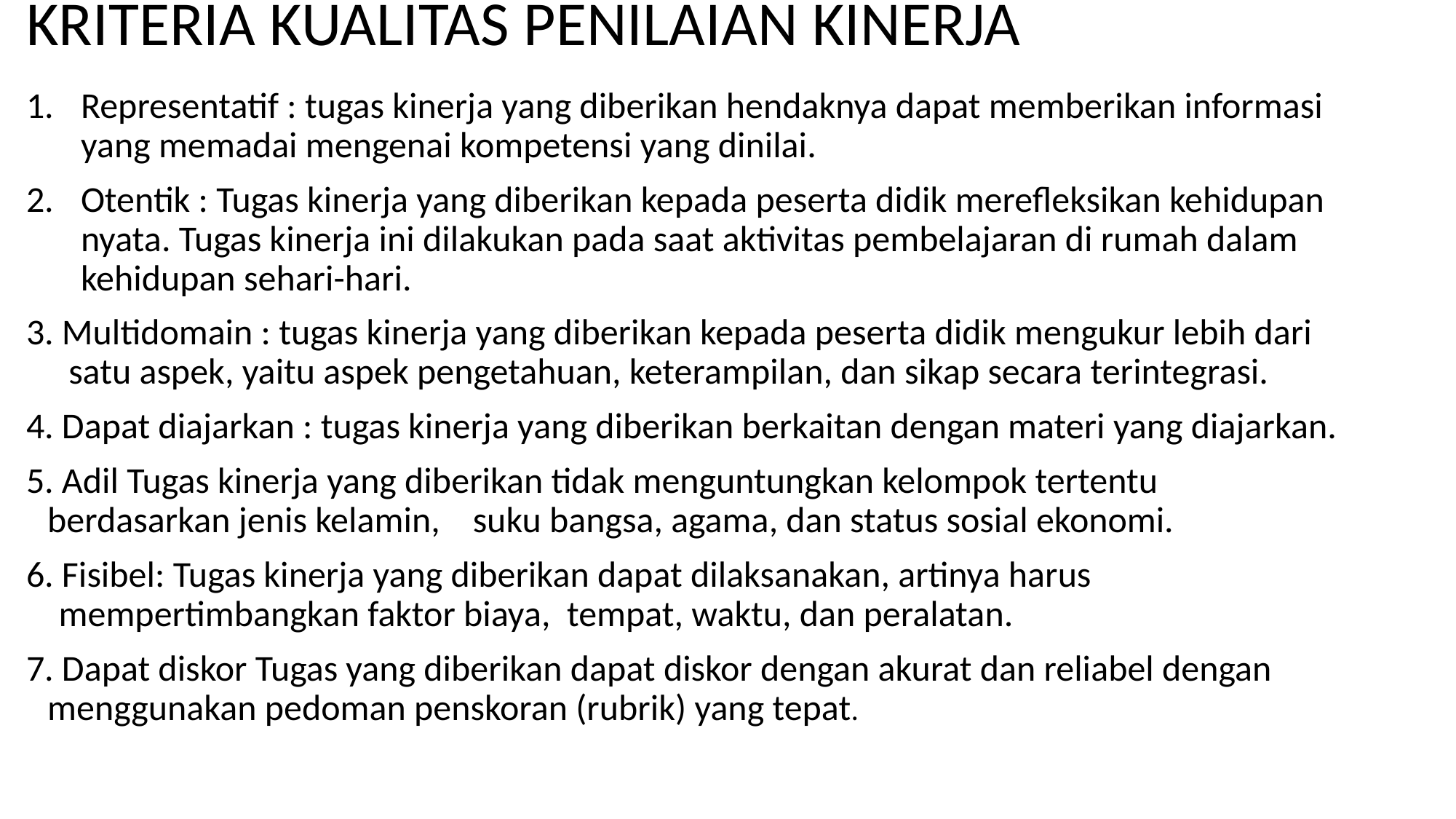

# KRITERIA KUALITAS PENILAIAN KINERJA
Representatif : tugas kinerja yang diberikan hendaknya dapat memberikan informasi yang memadai mengenai kompetensi yang dinilai.
Otentik : Tugas kinerja yang diberikan kepada peserta didik merefleksikan kehidupan nyata. Tugas kinerja ini dilakukan pada saat aktivitas pembelajaran di rumah dalam kehidupan sehari-hari.
3. Multidomain : tugas kinerja yang diberikan kepada peserta didik mengukur lebih dari satu aspek, yaitu aspek pengetahuan, keterampilan, dan sikap secara terintegrasi.
4. Dapat diajarkan : tugas kinerja yang diberikan berkaitan dengan materi yang diajarkan.
5. Adil Tugas kinerja yang diberikan tidak menguntungkan kelompok tertentu berdasarkan jenis kelamin,    suku bangsa, agama, dan status sosial ekonomi.
6. Fisibel: Tugas kinerja yang diberikan dapat dilaksanakan, artinya harus mempertimbangkan faktor biaya,  tempat, waktu, dan peralatan.
7. Dapat diskor Tugas yang diberikan dapat diskor dengan akurat dan reliabel dengan menggunakan pedoman penskoran (rubrik) yang tepat.